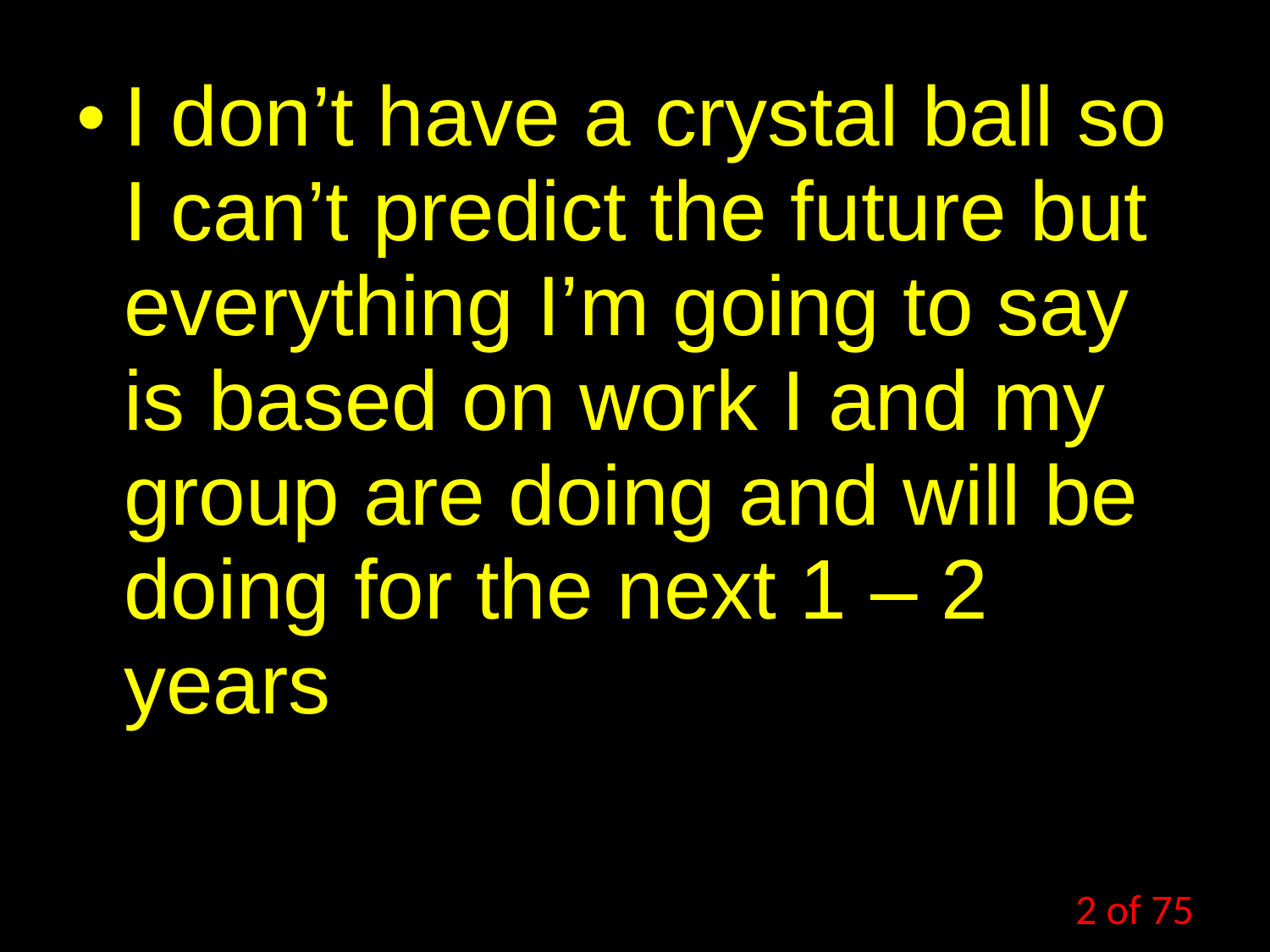

I don’t have a crystal ball so I can’t predict the future but everything I’m going to say is based on work I and my group are doing and will be doing for the next 1 – 2 years

2 of 75